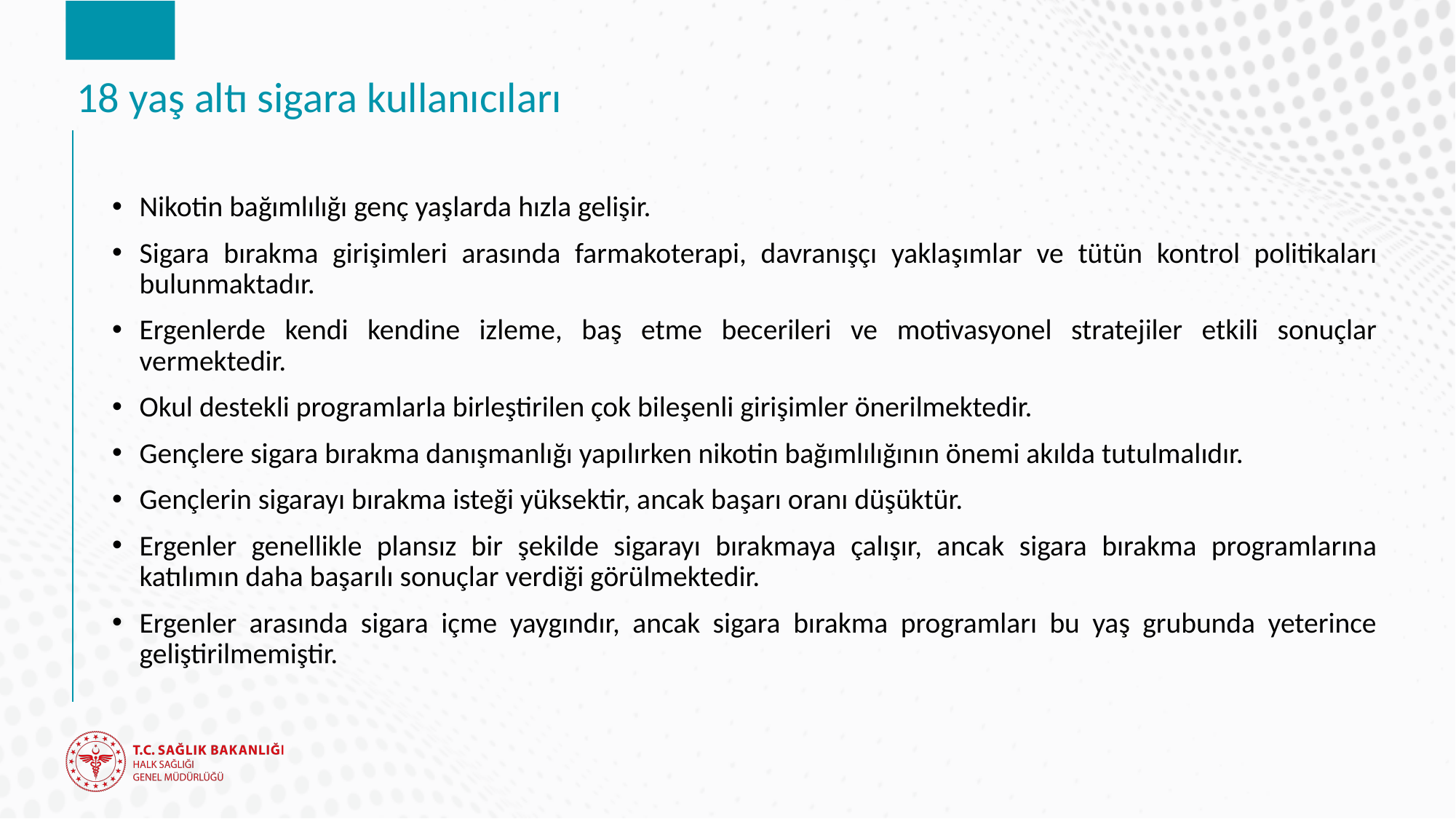

# 18 yaş altı sigara kullanıcıları

Nikotin bağımlılığı genç yaşlarda hızla gelişir.
Sigara bırakma girişimleri arasında farmakoterapi, davranışçı yaklaşımlar ve tütün kontrol politikaları bulunmaktadır.
Ergenlerde kendi kendine izleme, baş etme becerileri ve motivasyonel stratejiler etkili sonuçlar vermektedir.
Okul destekli programlarla birleştirilen çok bileşenli girişimler önerilmektedir.
Gençlere sigara bırakma danışmanlığı yapılırken nikotin bağımlılığının önemi akılda tutulmalıdır.
Gençlerin sigarayı bırakma isteği yüksektir, ancak başarı oranı düşüktür.
Ergenler genellikle plansız bir şekilde sigarayı bırakmaya çalışır, ancak sigara bırakma programlarına katılımın daha başarılı sonuçlar verdiği görülmektedir.
Ergenler arasında sigara içme yaygındır, ancak sigara bırakma programları bu yaş grubunda yeterince geliştirilmemiştir.